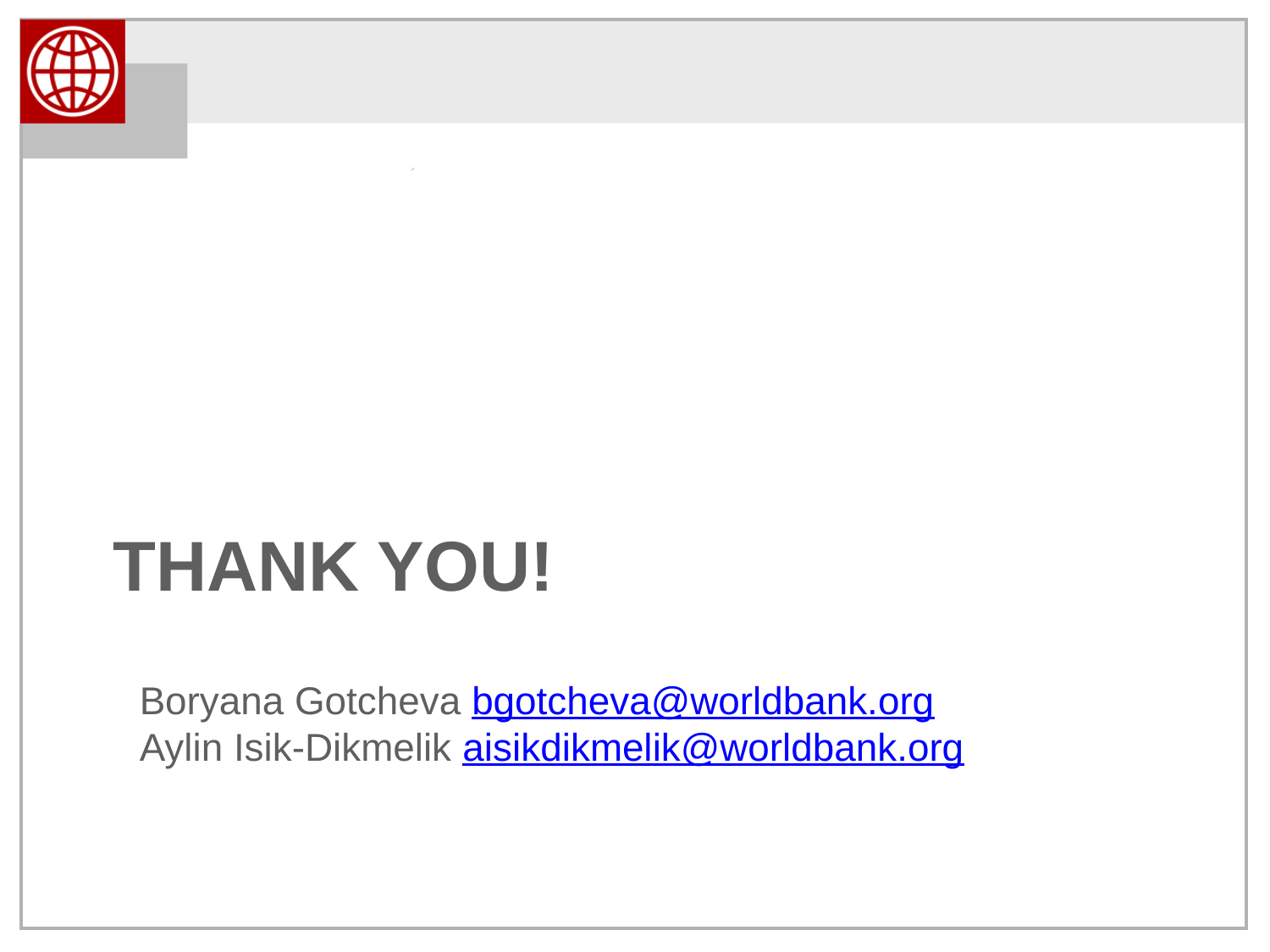

THANK YOU!
Boryana Gotcheva bgotcheva@worldbank.org
Aylin Isik-Dikmelik aisikdikmelik@worldbank.org